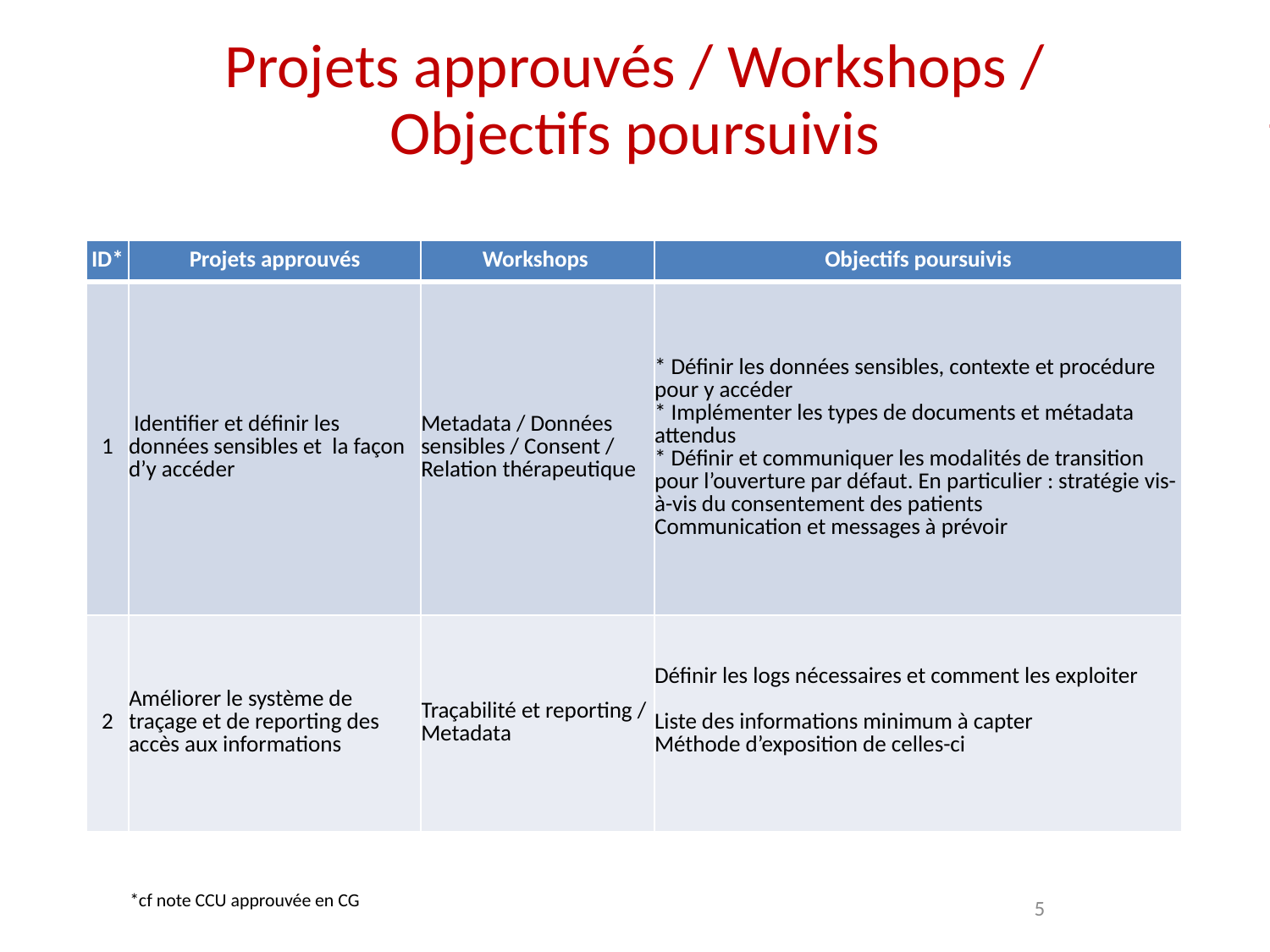

# Projets approuvés / Workshops / Objectifs poursuivis

| ID\* | Projets approuvés | Workshops | Objectifs poursuivis |
| --- | --- | --- | --- |
| 1 | Identifier et définir les données sensibles et  la façon d’y accéder | Metadata / Données sensibles / Consent / Relation thérapeutique | \* Définir les données sensibles, contexte et procédure pour y accéder \* Implémenter les types de documents et métadata attendus \* Définir et communiquer les modalités de transition pour l’ouverture par défaut. En particulier : stratégie vis-à-vis du consentement des patients Communication et messages à prévoir |
| 2 | Améliorer le système de traçage et de reporting des accès aux informations | Traçabilité et reporting / Metadata | Définir les logs nécessaires et comment les exploiter  Liste des informations minimum à capter Méthode d’exposition de celles-ci |
*cf note CCU approuvée en CG
5